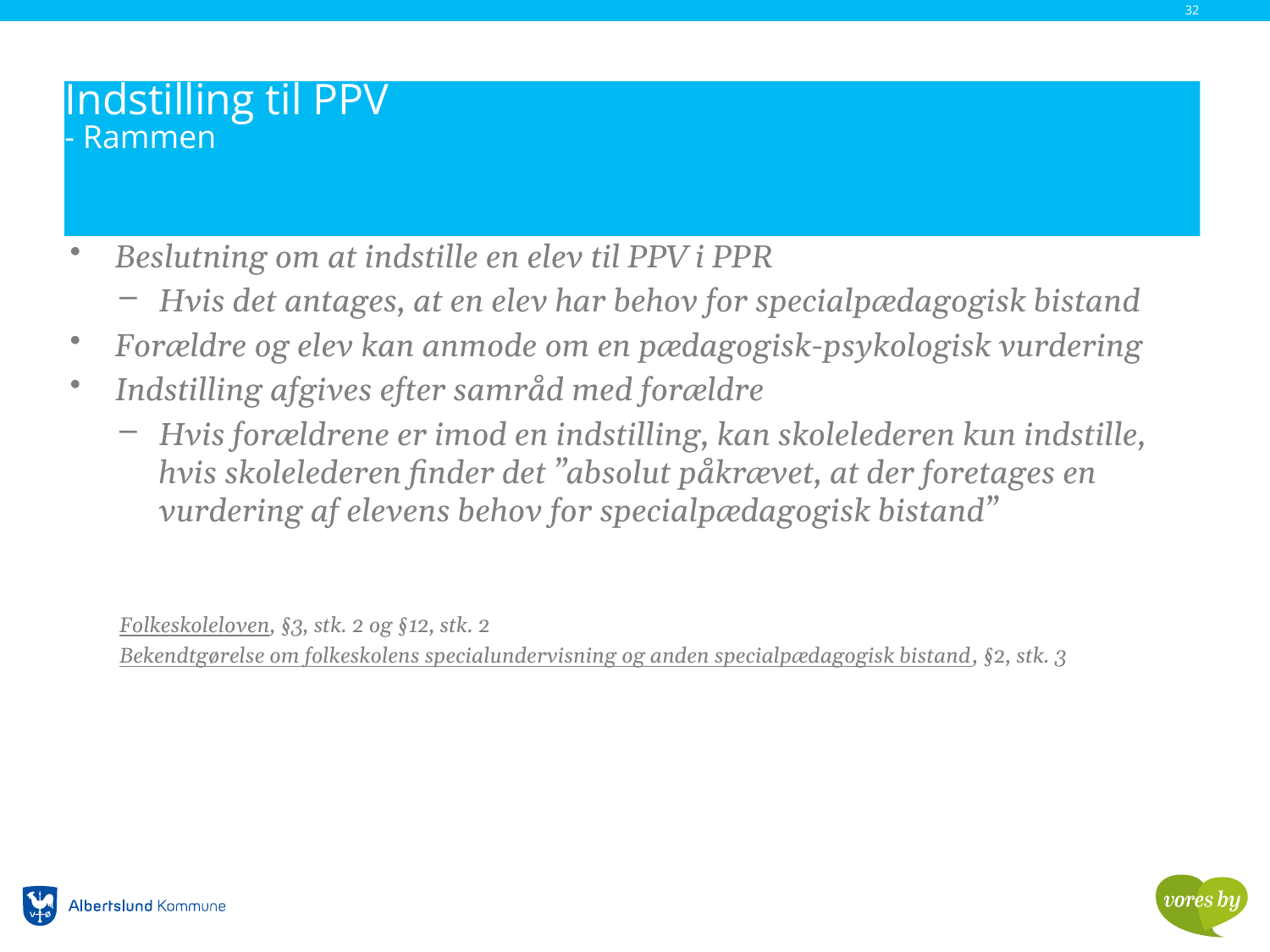

32
# Indstilling til PPV - Rammen
Beslutning om at indstille en elev til PPV i PPR
Hvis det antages, at en elev har behov for specialpædagogisk bistand
Forældre og elev kan anmode om en pædagogisk-psykologisk vurdering
Indstilling afgives efter samråd med forældre
Hvis forældrene er imod en indstilling, kan skolelederen kun indstille, hvis skolelederen finder det ”absolut påkrævet, at der foretages en vurdering af elevens behov for specialpædagogisk bistand”

Folkeskoleloven, §3, stk. 2 og §12, stk. 2
Bekendtgørelse om folkeskolens specialundervisning og anden specialpædagogisk bistand, §2, stk. 3